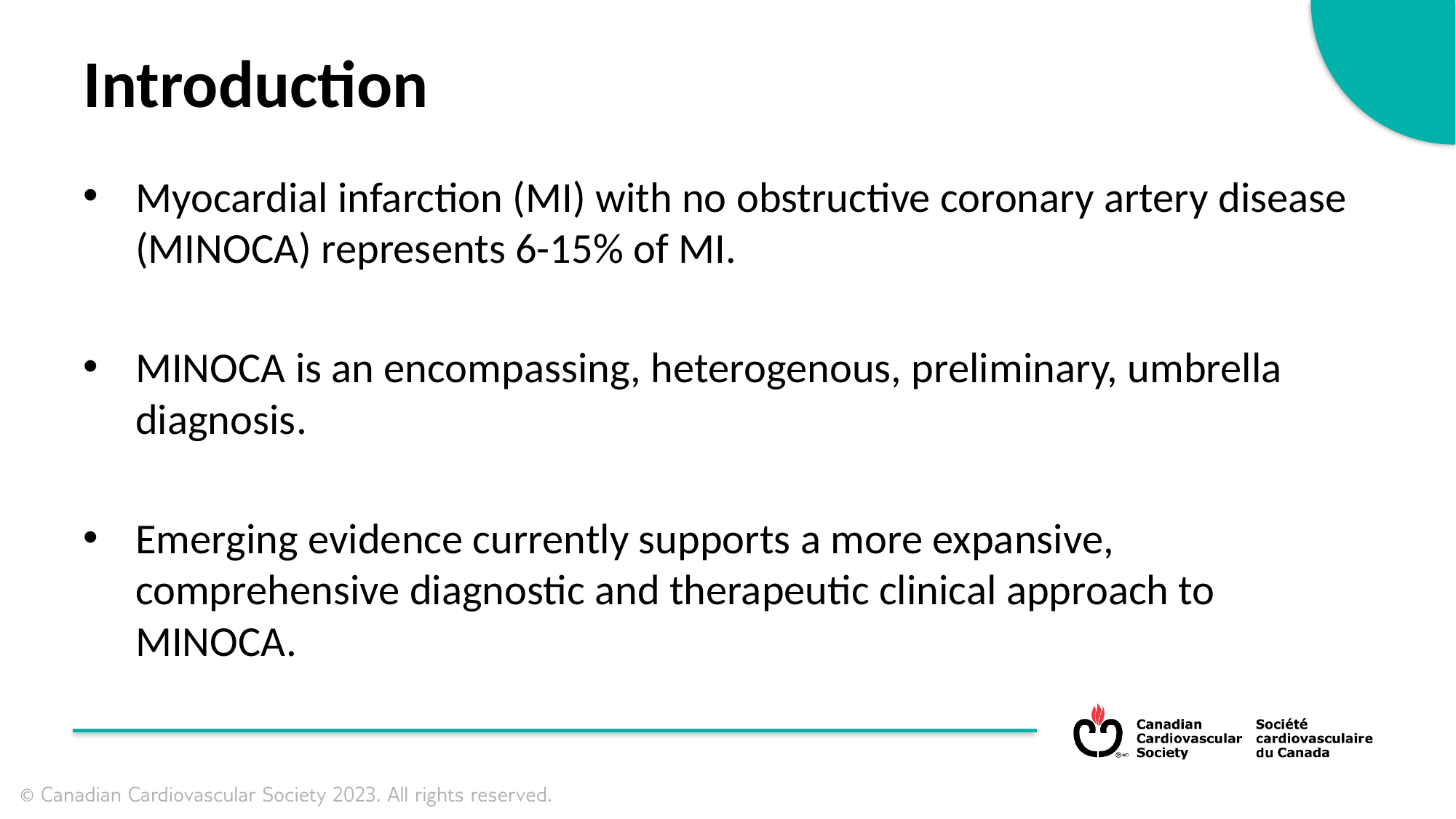

Introduction
Myocardial infarction (MI) with no obstructive coronary artery disease (MINOCA) represents 6-15% of MI.

MINOCA is an encompassing, heterogenous, preliminary, umbrella diagnosis.

Emerging evidence currently supports a more expansive, comprehensive diagnostic and therapeutic clinical approach to MINOCA.

© Canadian Cardiovascular Society 2023. All rights reserved.